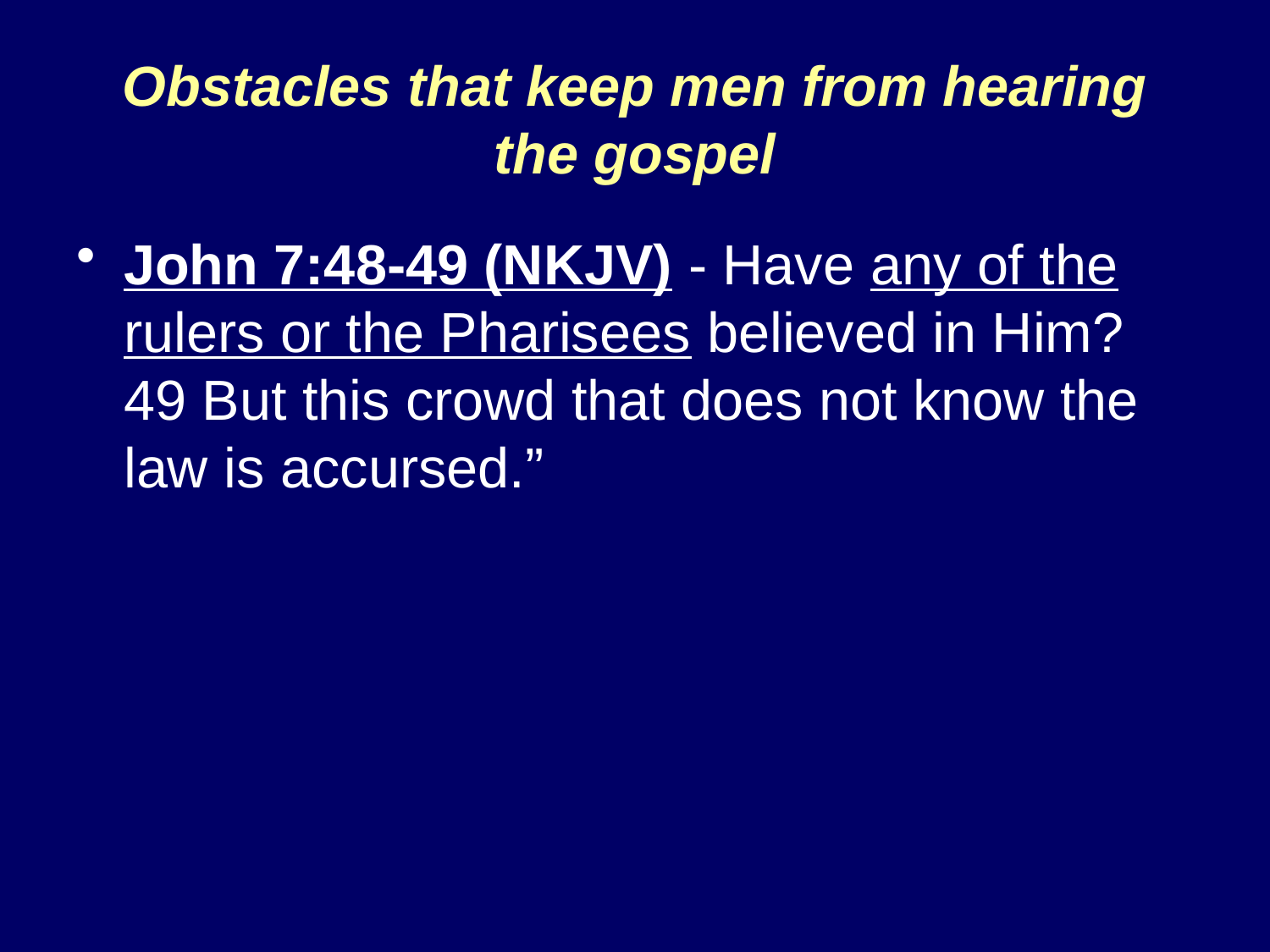

# Obstacles that keep men from hearing the gospel
John 7:48-49 (NKJV) - Have any of the rulers or the Pharisees believed in Him? 49 But this crowd that does not know the law is accursed.”